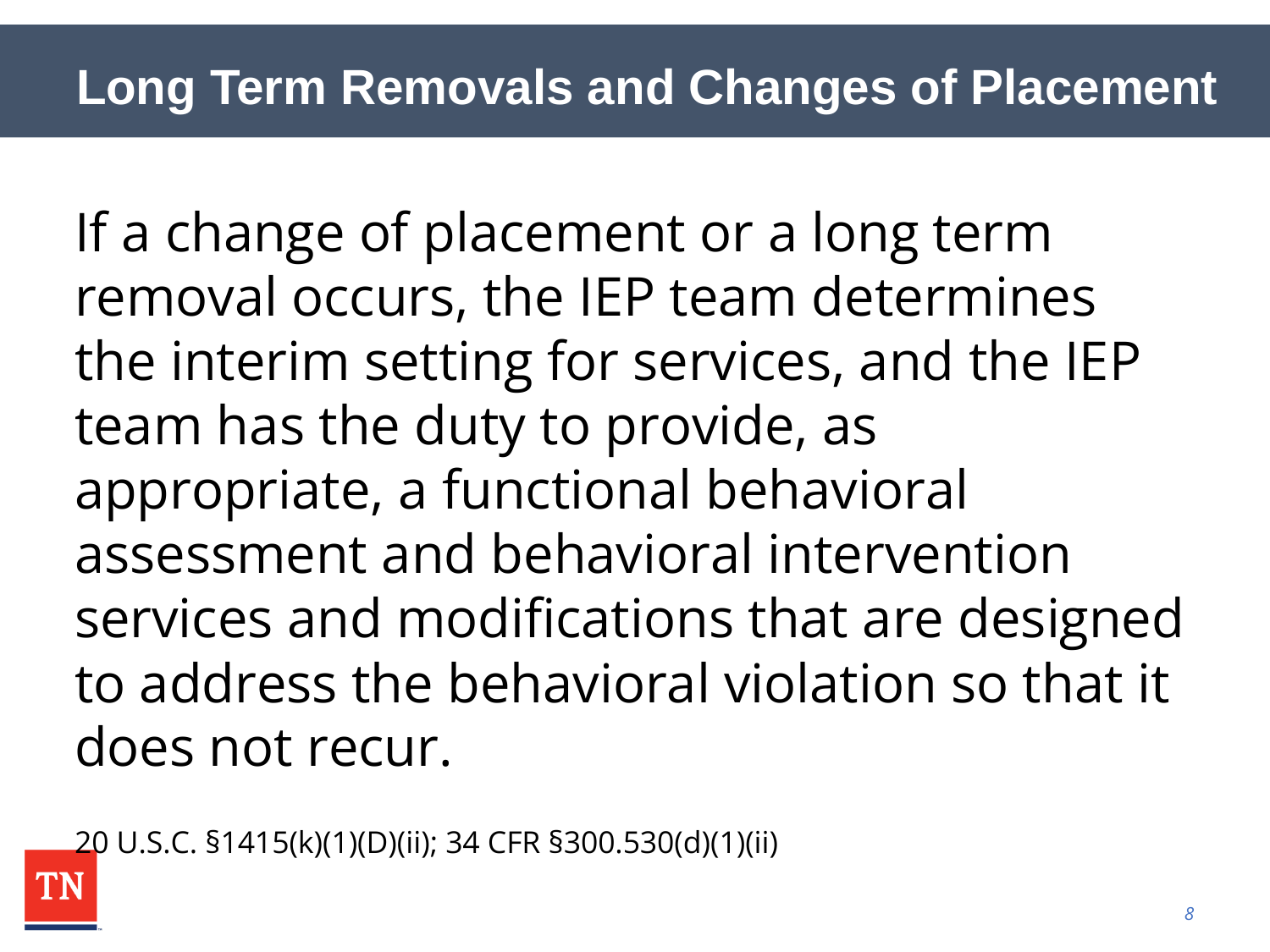

# Long Term Removals and Changes of Placement
If a change of placement or a long term removal occurs, the IEP team determines the interim setting for services, and the IEP team has the duty to provide, as appropriate, a functional behavioral assessment and behavioral intervention services and modifications that are designed to address the behavioral violation so that it does not recur.

20 U.S.C. §1415(k)(1)(D)(ii); 34 CFR §300.530(d)(1)(ii)

8